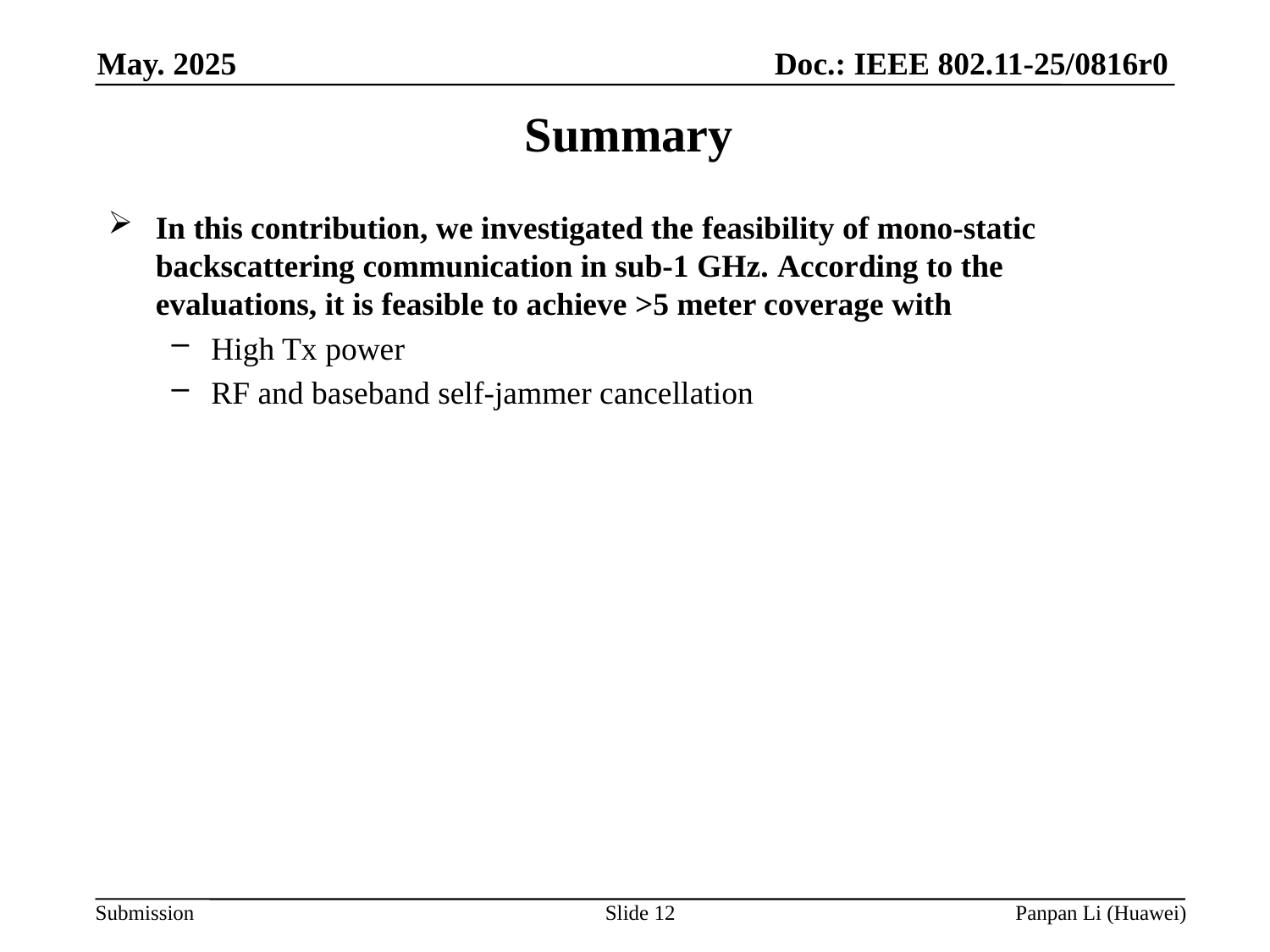

# Summary
In this contribution, we investigated the feasibility of mono-static backscattering communication in sub-1 GHz. According to the evaluations, it is feasible to achieve >5 meter coverage with
High Tx power
RF and baseband self-jammer cancellation
Slide 12
Panpan Li (Huawei)